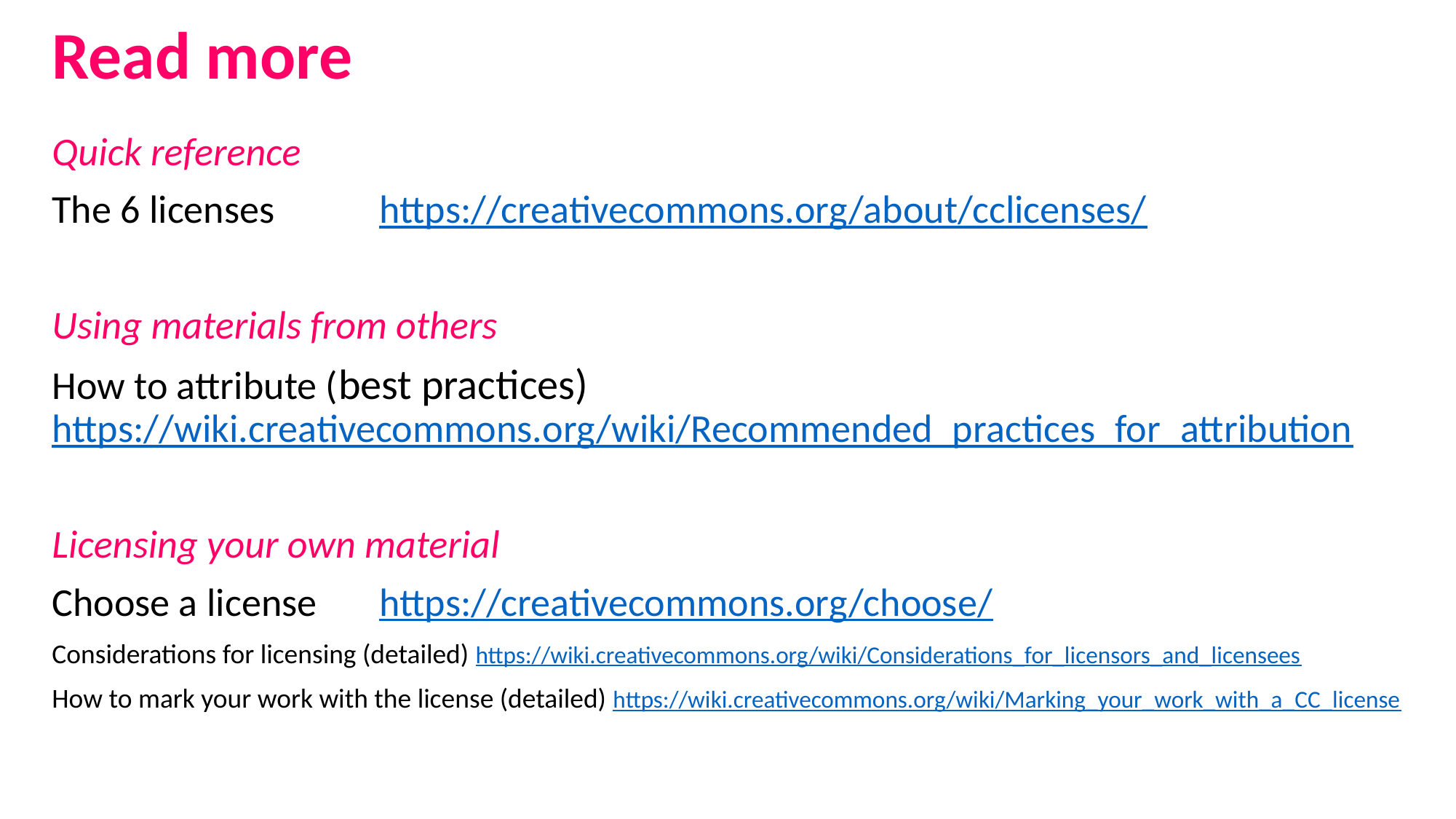

# Read more
Quick reference
The 6 licenses	https://creativecommons.org/about/cclicenses/

Using materials from others
How to attribute (best practices)	 https://wiki.creativecommons.org/wiki/Recommended_practices_for_attribution

Licensing your own material
Choose a license	https://creativecommons.org/choose/
Considerations for licensing (detailed) https://wiki.creativecommons.org/wiki/Considerations_for_licensors_and_licensees
How to mark your work with the license (detailed) https://wiki.creativecommons.org/wiki/Marking_your_work_with_a_CC_license